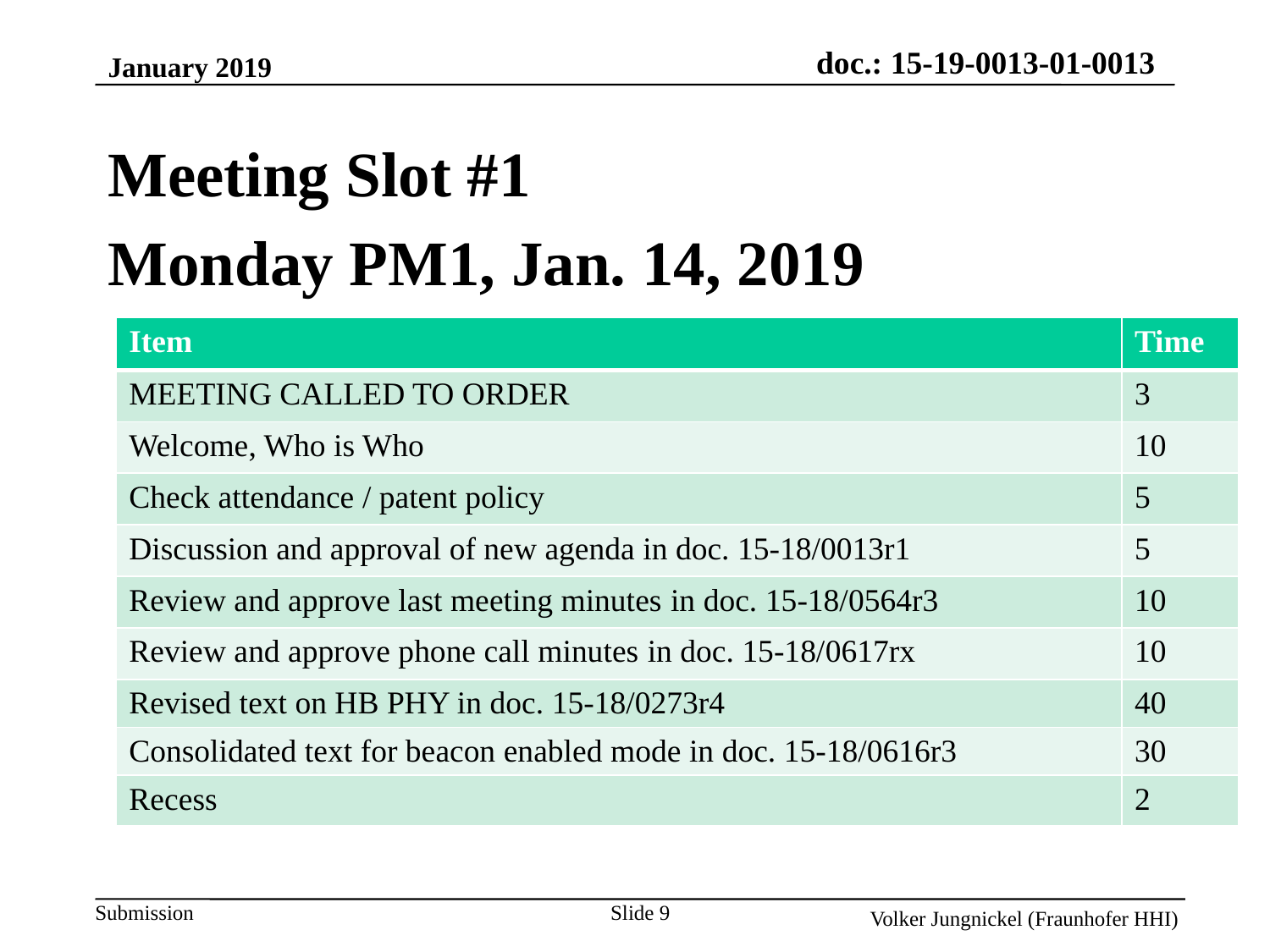

January 2019
Meeting Slot #1
Monday PM1, Jan. 14, 2019
| Item | Time |
| --- | --- |
| MEETING CALLED TO ORDER | 3 |
| Welcome, Who is Who | 10 |
| Check attendance / patent policy | 5 |
| Discussion and approval of new agenda in doc. 15-18/0013r1 | 5 |
| Review and approve last meeting minutes in doc. 15-18/0564r3 | 10 |
| Review and approve phone call minutes in doc. 15-18/0617rx | 10 |
| Revised text on HB PHY in doc. 15-18/0273r4 | 40 |
| Consolidated text for beacon enabled mode in doc. 15-18/0616r3 | 30 |
| Recess | 2 |
Slide 9
Volker Jungnickel (Fraunhofer HHI)